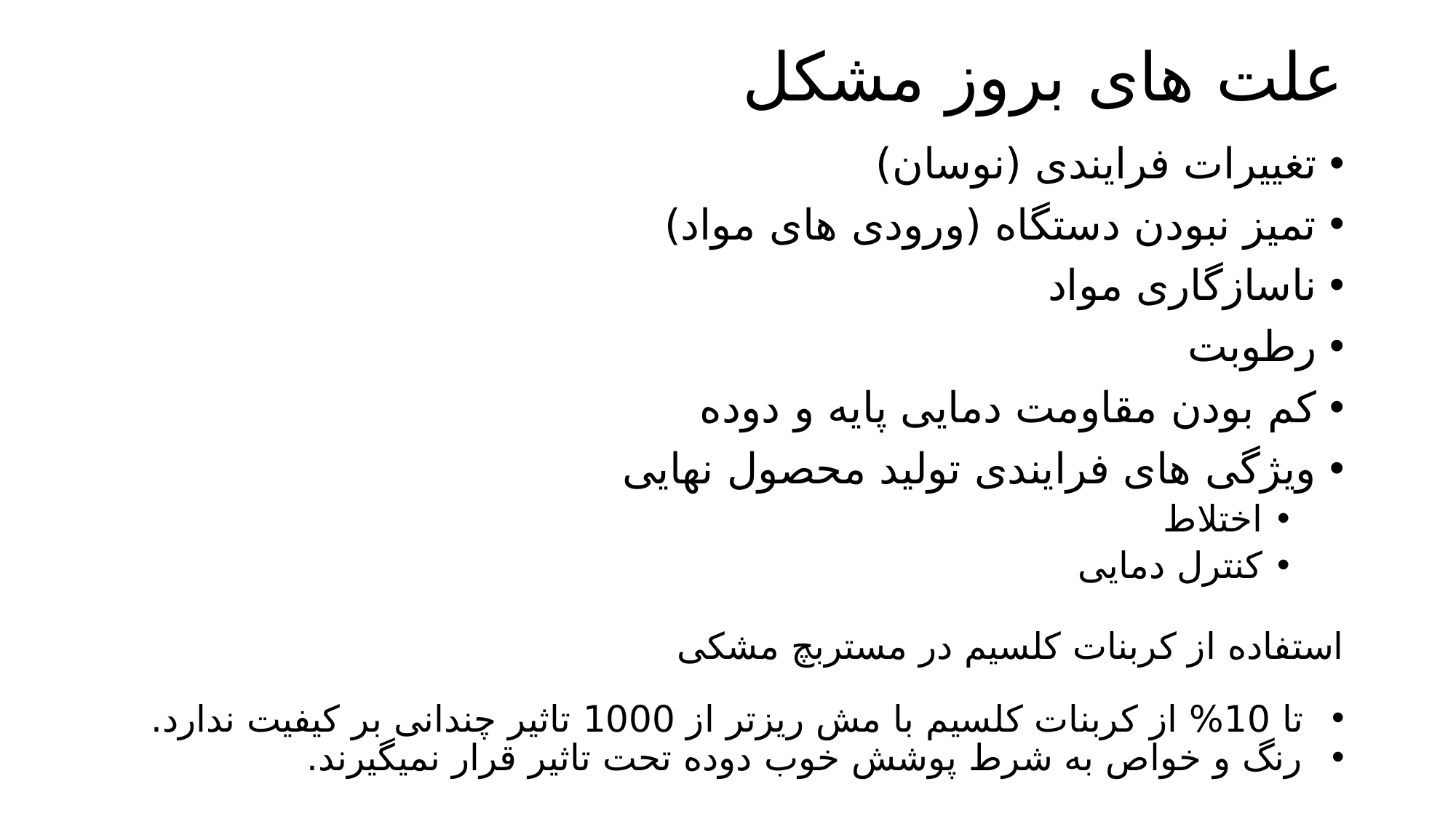

# علت های بروز مشکل
تغییرات فرایندی (نوسان)
تمیز نبودن دستگاه (ورودی های مواد)
ناسازگاری مواد
رطوبت
کم بودن مقاومت دمایی پایه و دوده
ویژگی های فرایندی تولید محصول نهایی
اختلاط
کنترل دمایی
استفاده از کربنات کلسیم در مستربچ مشکی

تا 10% از کربنات کلسیم با مش ریزتر از 1000 تاثیر چندانی بر کیفیت ندارد.
رنگ و خواص به شرط پوشش خوب دوده تحت تاثیر قرار نمیگیرند.